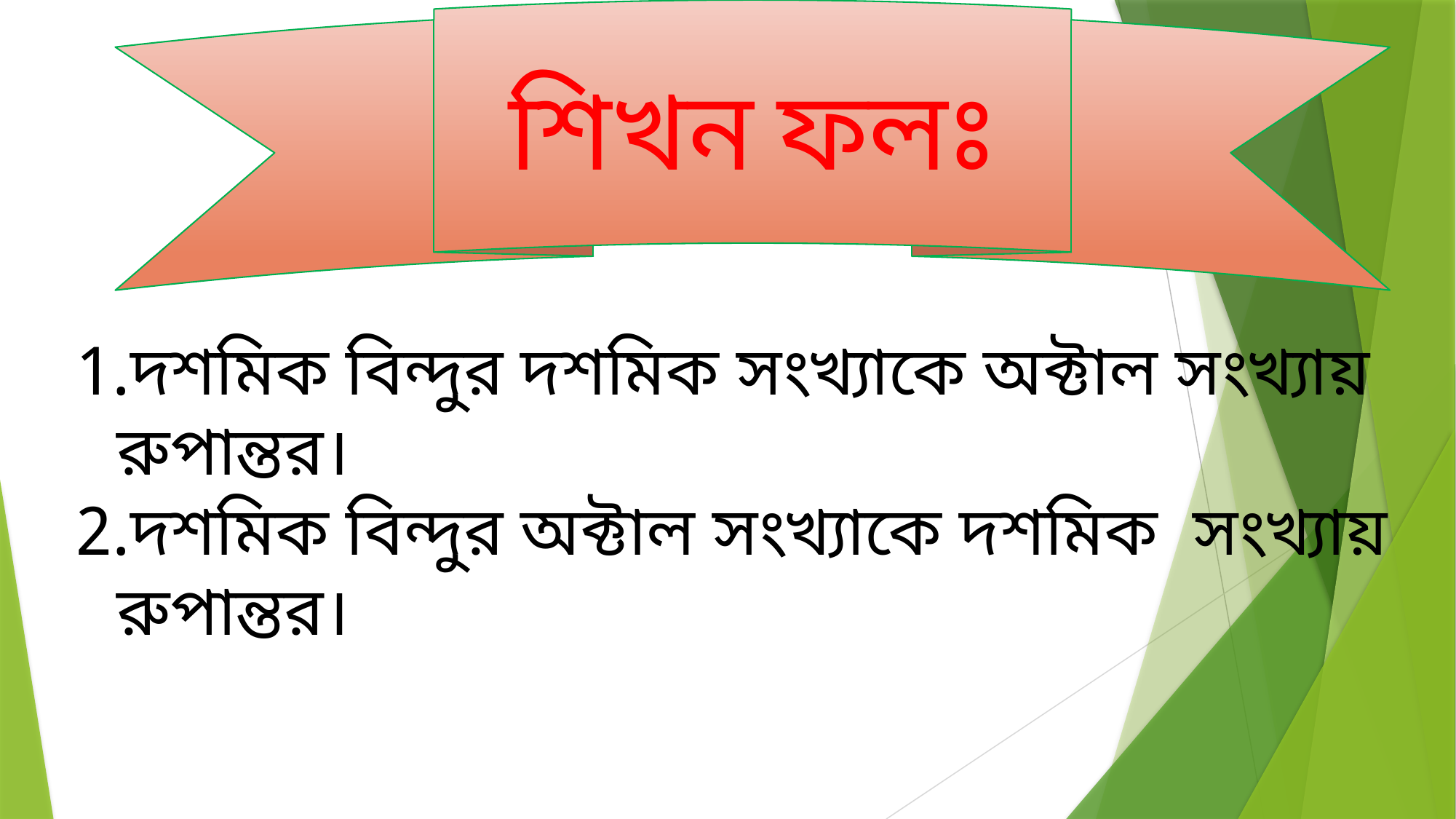

শিখন ফলঃ

দশমিক বিন্দুর দশমিক সংখ্যাকে অক্টাল সংখ্যায় রুপান্তর।
দশমিক বিন্দুর অক্টাল সংখ্যাকে দশমিক  সংখ্যায় রুপান্তর।